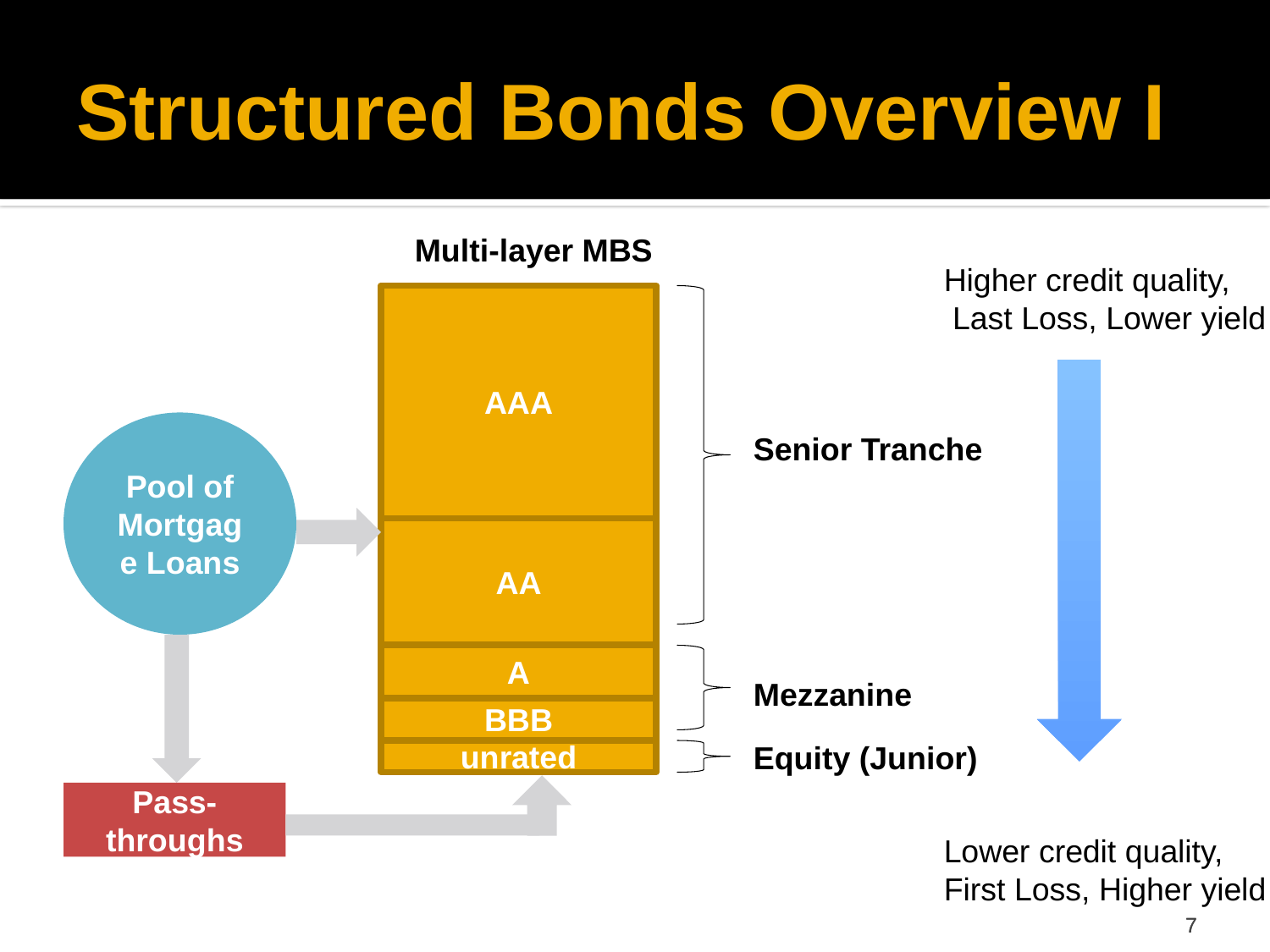

# Structured Bonds Overview I
Multi-layer MBS
Higher credit quality,
 Last Loss, Lower yield
AAA
AA
A
BBB
unrated

Pool of Mortgage Loans
Senior Tranche

Mezzanine
Equity (Junior)

Pass-throughs

Lower credit quality,
First Loss, Higher yield
7
7